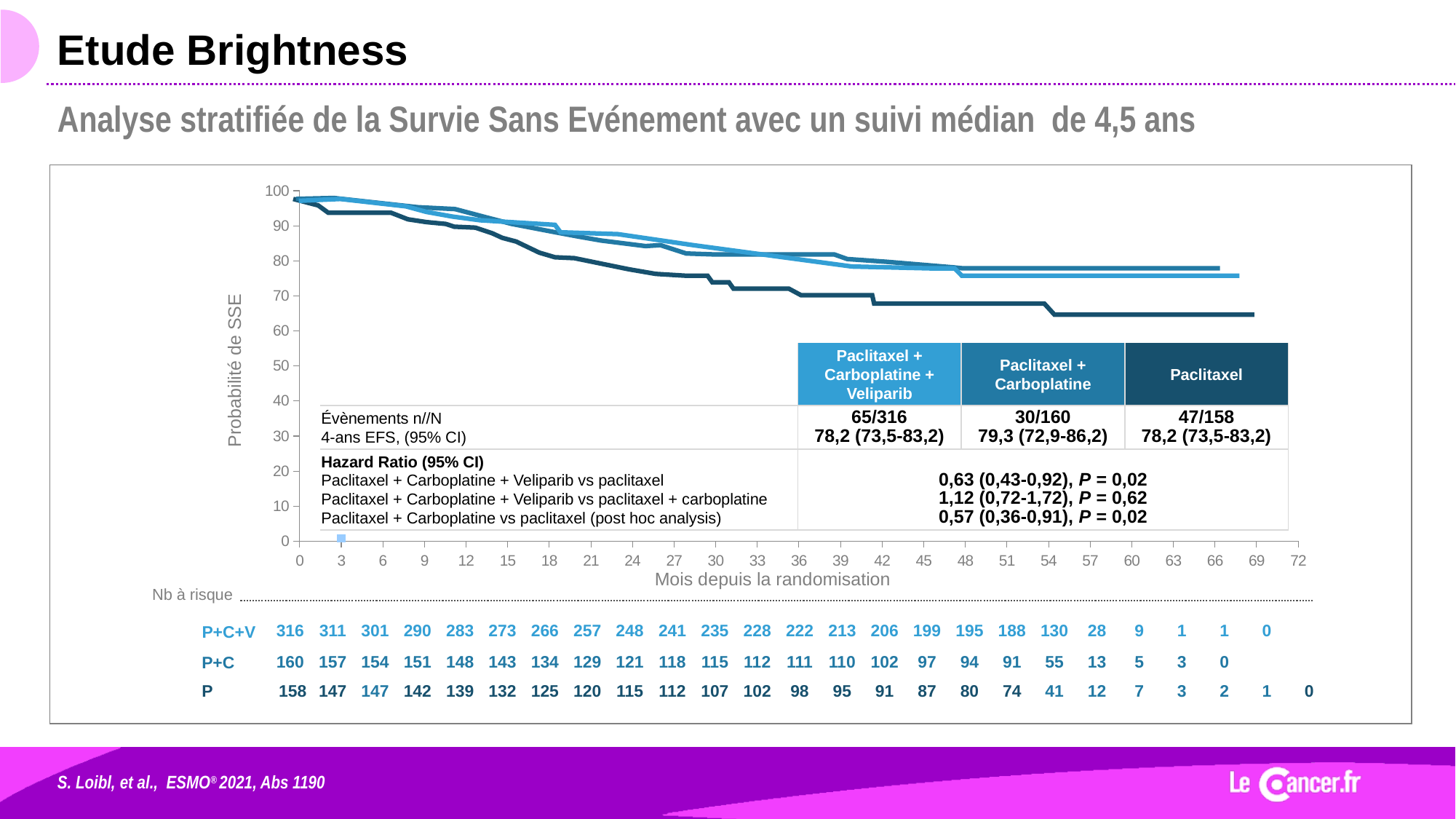

# Etude Brightness
Analyse stratifiée de la Survie Sans Evénement avec un suivi médian  de 4,5 ans

### Chart

| Category | Valeur Y 1 |
|---|---|
Probabilité de SSE
Mois depuis la randomisation

|  | Paclitaxel + Carboplatine + Veliparib | Paclitaxel + Carboplatine | Paclitaxel |
| --- | --- | --- | --- |
| Évènements n//N 4-ans EFS, (95% CI) | 65/316 78,2 (73,5-83,2) | 30/160 79,3 (72,9-86,2) | 47/158 78,2 (73,5-83,2) |
| Hazard Ratio (95% CI) Paclitaxel + Carboplatine + Veliparib vs paclitaxel Paclitaxel + Carboplatine + Veliparib vs paclitaxel + carboplatine Paclitaxel + Carboplatine vs paclitaxel (post hoc analysis) | 0,63 (0,43-0,92), P = 0,02 1,12 (0,72-1,72), P = 0,62 0,57 (0,36-0,91), P = 0,02 | 78,2 (73,5-83,2) |  |
| Nb à risque |  |  |  |  |  |  |  |  |  |  |  |  |  |  |  |  |  |  |  |  |  |  |  |  |  |
| --- | --- | --- | --- | --- | --- | --- | --- | --- | --- | --- | --- | --- | --- | --- | --- | --- | --- | --- | --- | --- | --- | --- | --- | --- | --- |
|  | 316 | 311 | 301 | 290 | 283 | 273 | 266 | 257 | 248 | 241 | 235 | 228 | 222 | 213 | 206 | 199 | 195 | 188 | 130 | 28 | 9 | 1 | 1 | 0 |  |
|  | 160 | 157 | 154 | 151 | 148 | 143 | 134 | 129 | 121 | 118 | 115 | 112 | 111 | 110 | 102 | 97 | 94 | 91 | 55 | 13 | 5 | 3 | 0 |  |  |
|  | 158 | 147 | 147 | 142 | 139 | 132 | 125 | 120 | 115 | 112 | 107 | 102 | 98 | 95 | 91 | 87 | 80 | 74 | 41 | 12 | 7 | 3 | 2 | 1 | 0 |
P+C+V
P+C
P
S. Loibl, et al.,  ESMO® 2021, Abs 1190